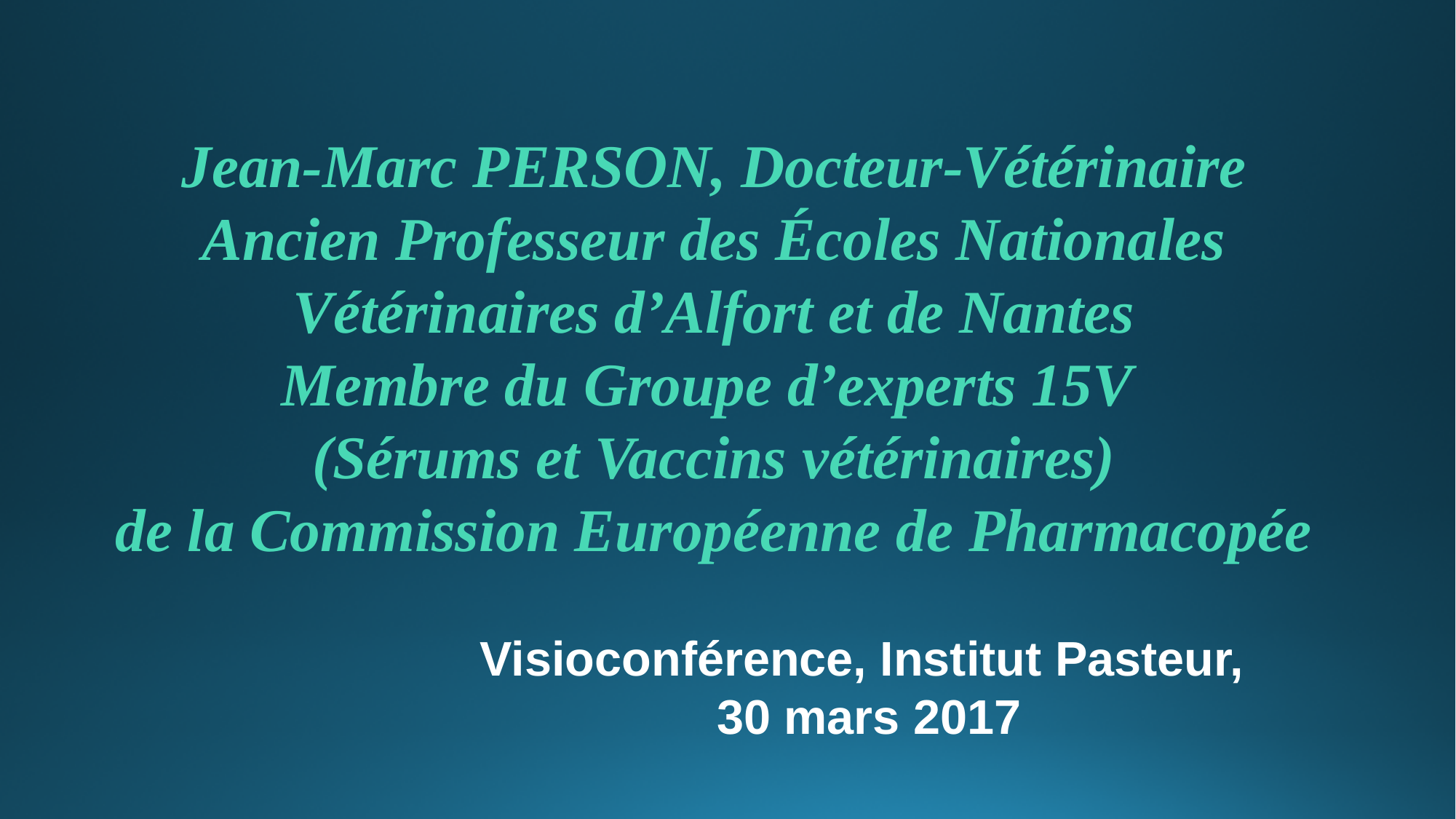

Jean-Marc PERSON, Docteur-Vétérinaire
Ancien Professeur des Écoles Nationales Vétérinaires d’Alfort et de Nantes
Membre du Groupe d’experts 15V
(Sérums et Vaccins vétérinaires)
de la Commission Européenne de Pharmacopée
Visioconférence, Institut Pasteur,
30 mars 2017